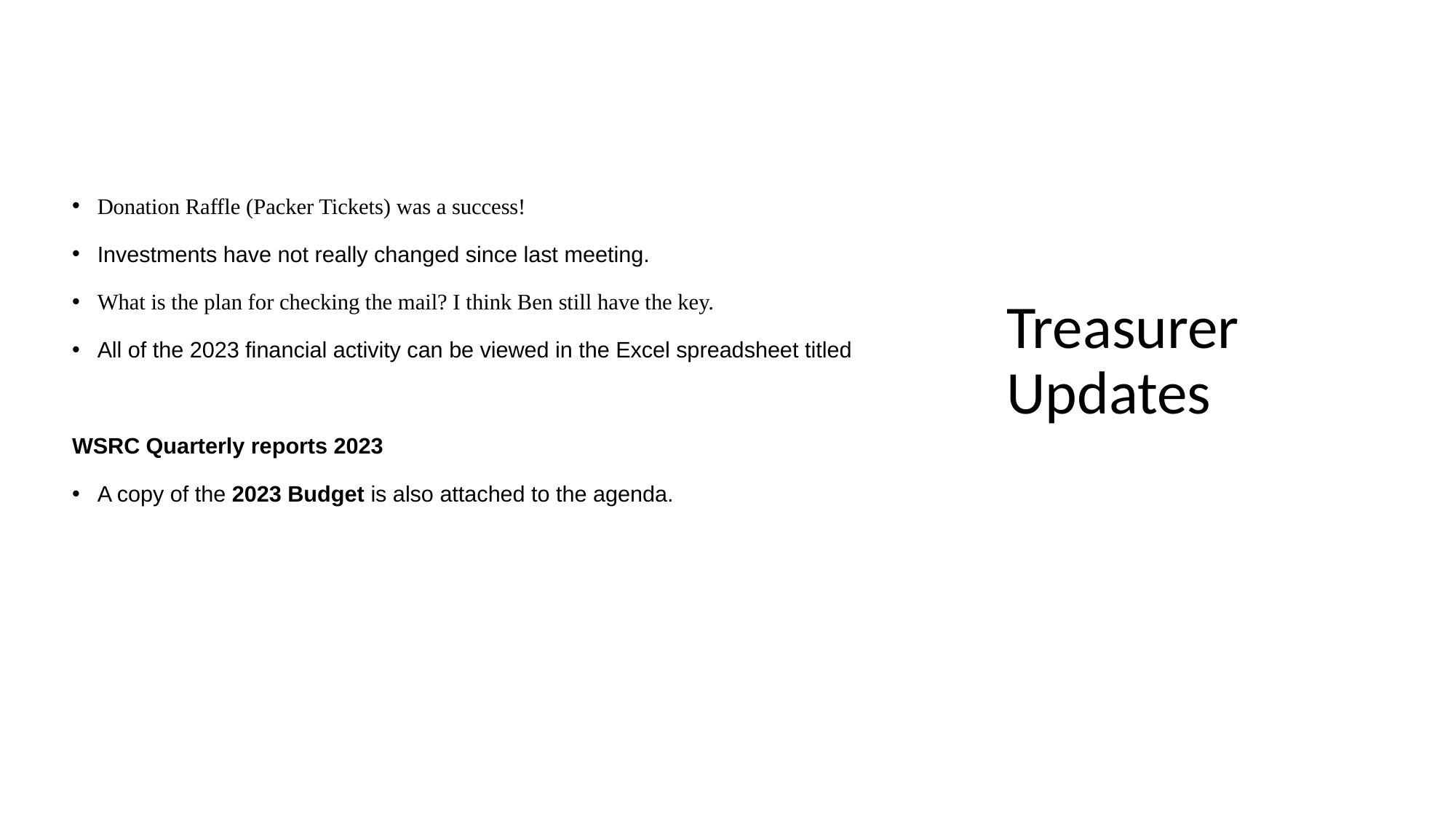

Donation Raffle (Packer Tickets) was a success!

Investments have not really changed since last meeting.

What is the plan for checking the mail? I think Ben still have the key.

All of the 2023 financial activity can be viewed in the Excel spreadsheet titled

WSRC Quarterly reports 2023

A copy of the 2023 Budget is also attached to the agenda.

# Treasurer Updates